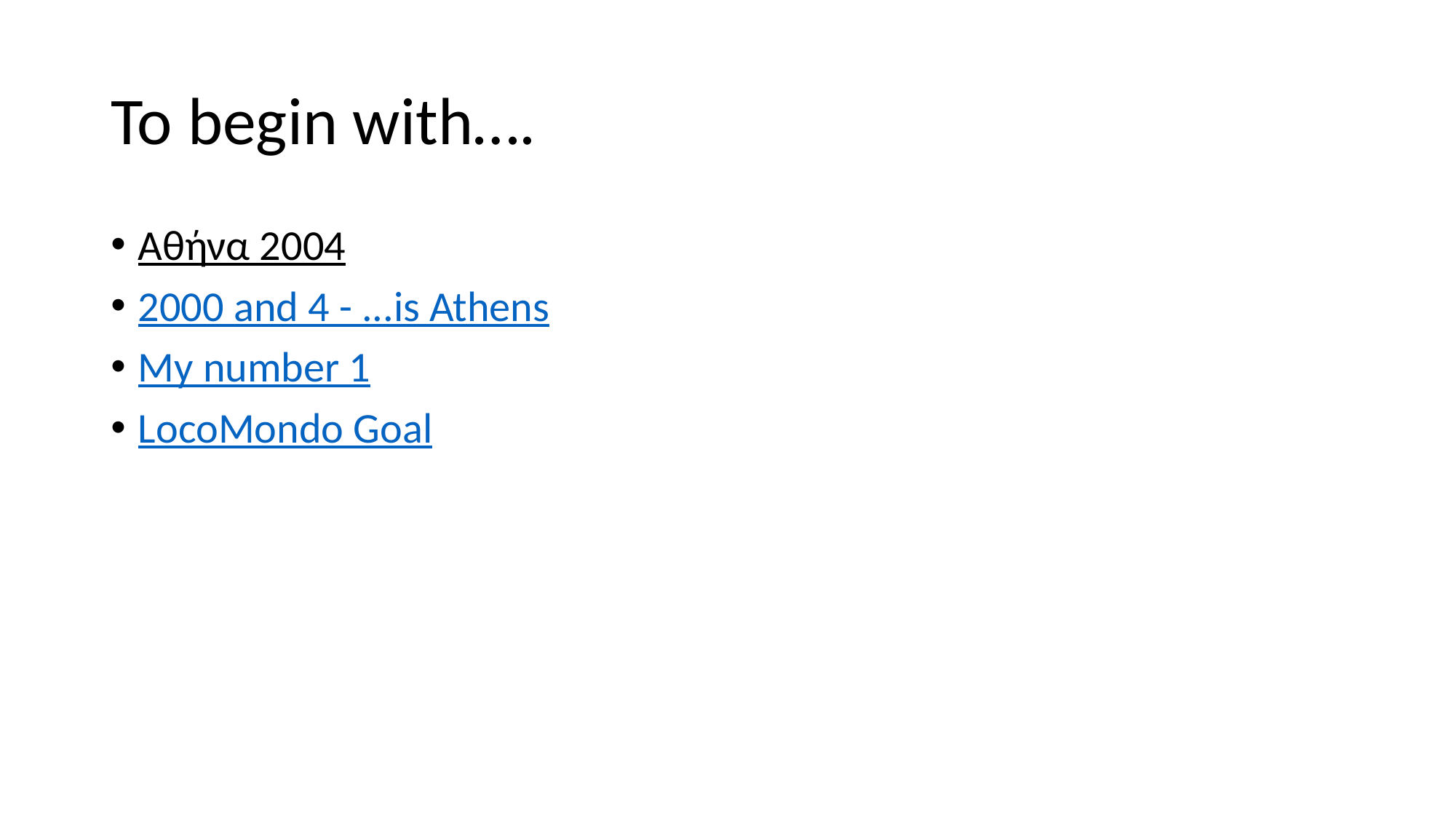

# To begin with….
Αθήνα 2004
2000 and 4 - ...is Athens
My number 1
LocoMondo Goal